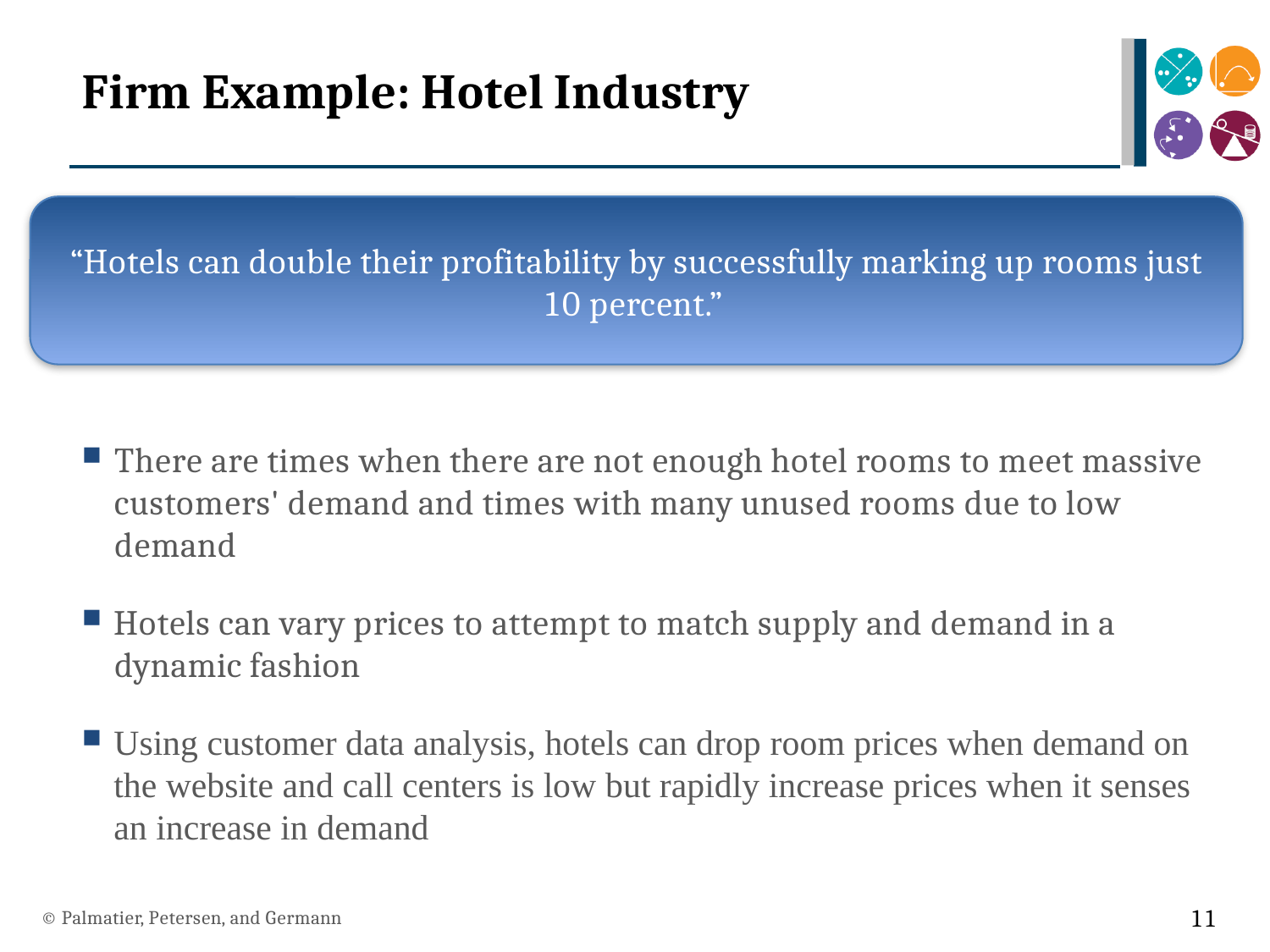

# Firm Example: Hotel Industry

“Hotels can double their profitability by successfully marking up rooms just 10 percent.”
There are times when there are not enough hotel rooms to meet massive customers' demand and times with many unused rooms due to low demand
Hotels can vary prices to attempt to match supply and demand in a dynamic fashion
Using customer data analysis, hotels can drop room prices when demand on the website and call centers is low but rapidly increase prices when it senses an increase in demand
© Palmatier, Petersen, and Germann
11